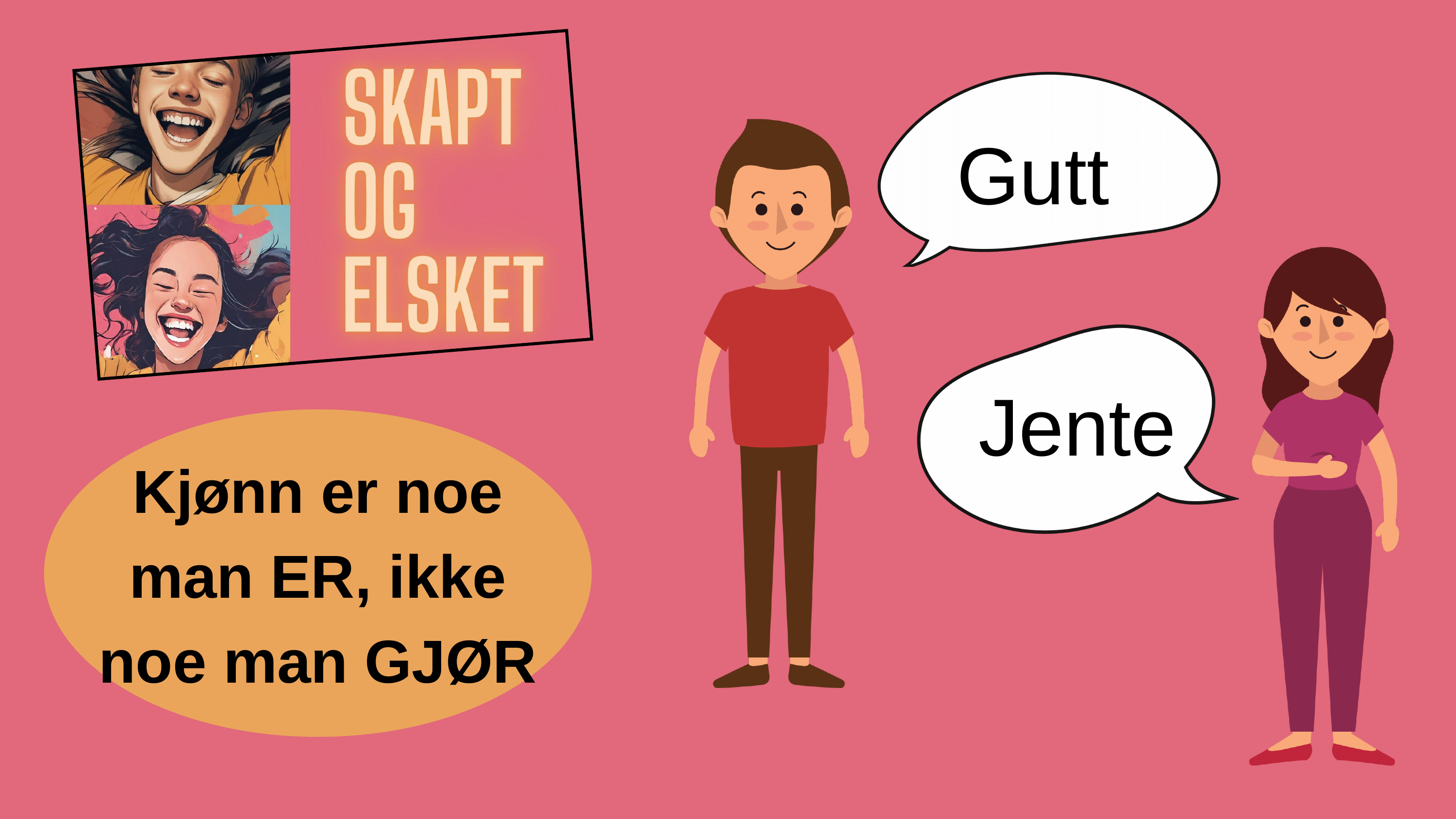

Gutt

Jente

Kjønn er noe man ER, ikke noe man GJØR